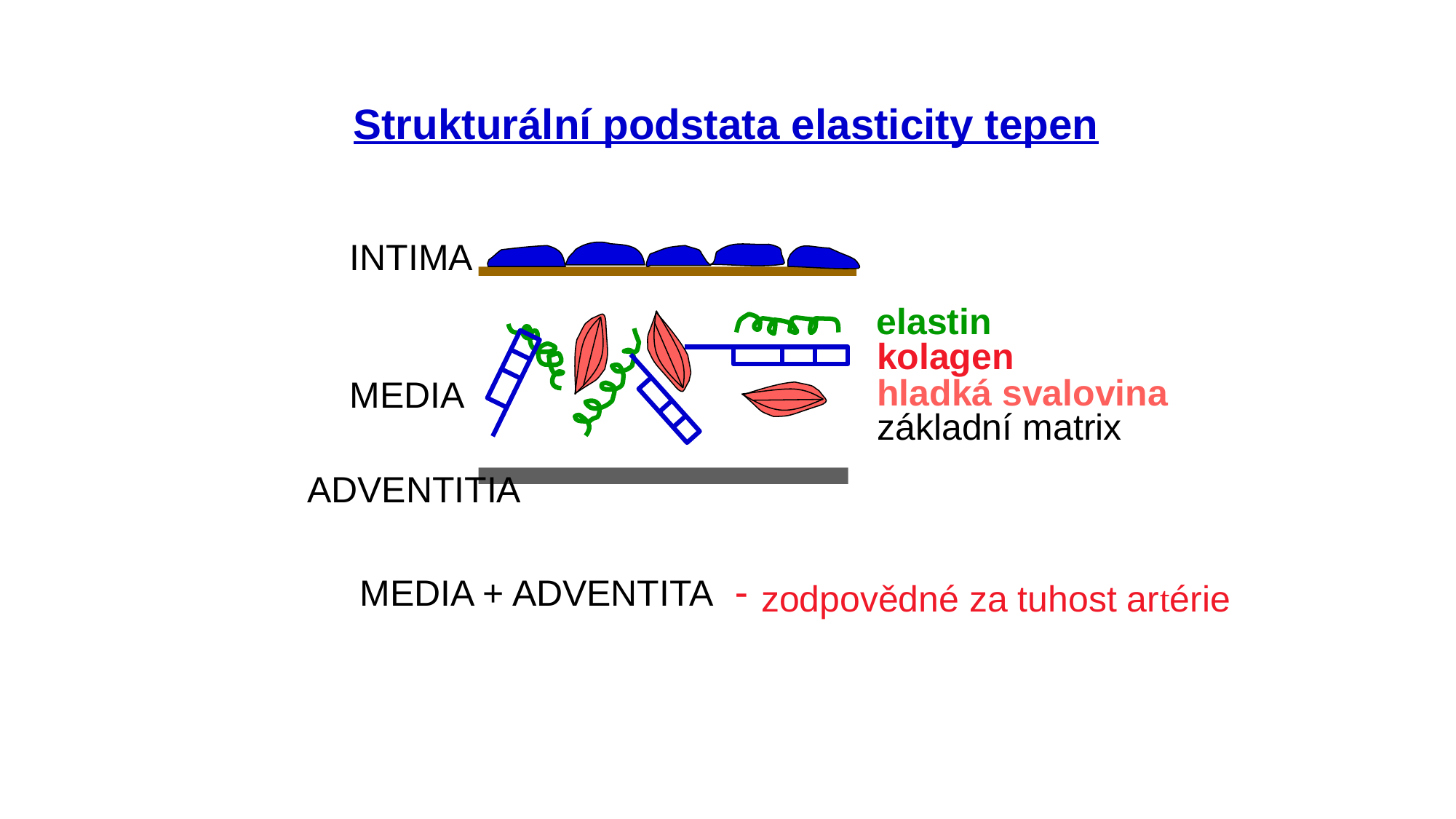

Strukturální podstata elasticity tepen
INTIMA

elastin

kolagen

hladká svalovina
MEDIA

základní matrix
ADVENTITIA

MEDIA + ADVENTITA
zodpovědné za tuhost artérie